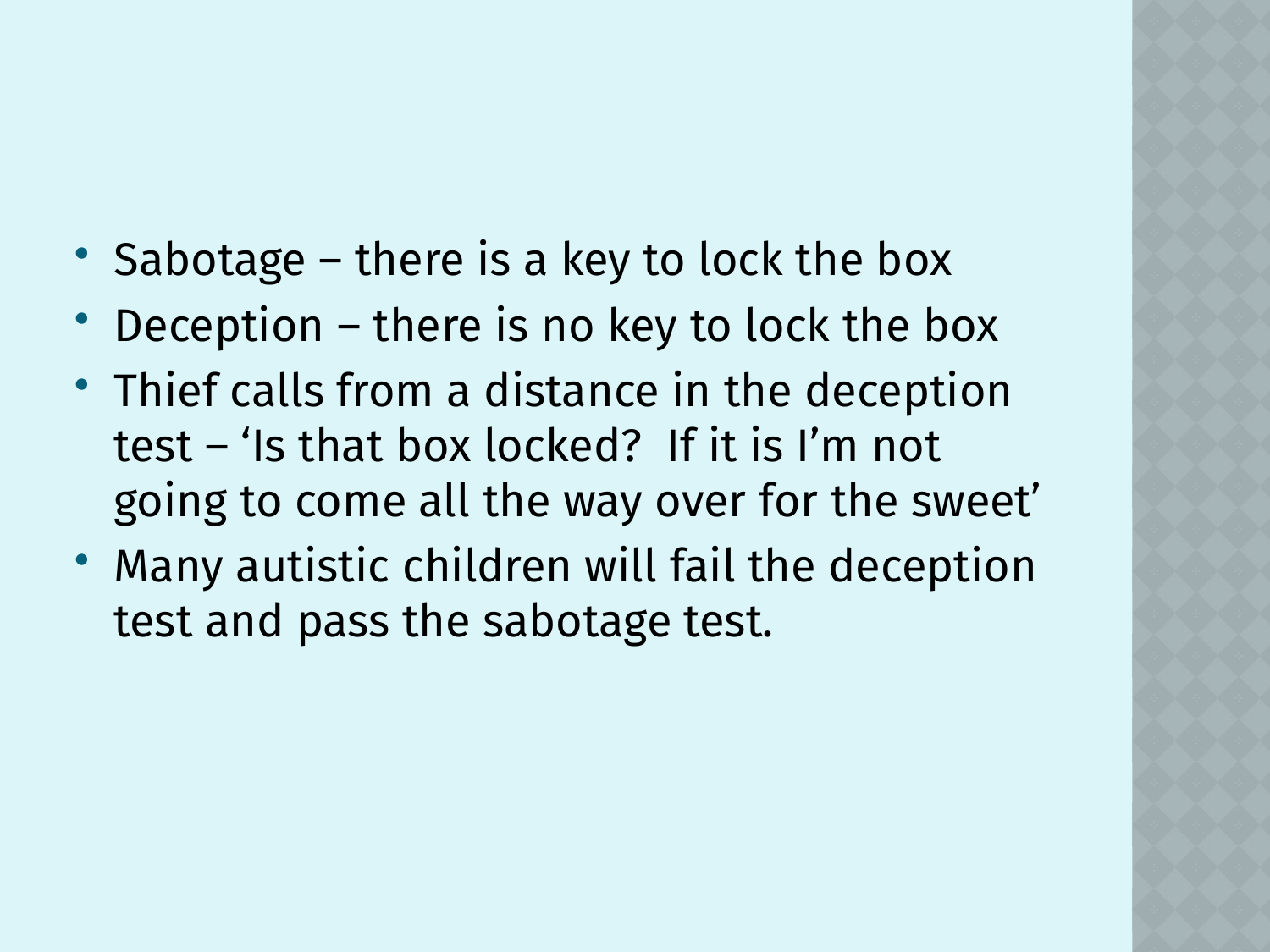

Sabotage – there is a key to lock the box
Deception – there is no key to lock the box
Thief calls from a distance in the deception test – ‘Is that box locked?  If it is I’m not going to come all the way over for the sweet’
Many autistic children will fail the deception test and pass the sabotage test.